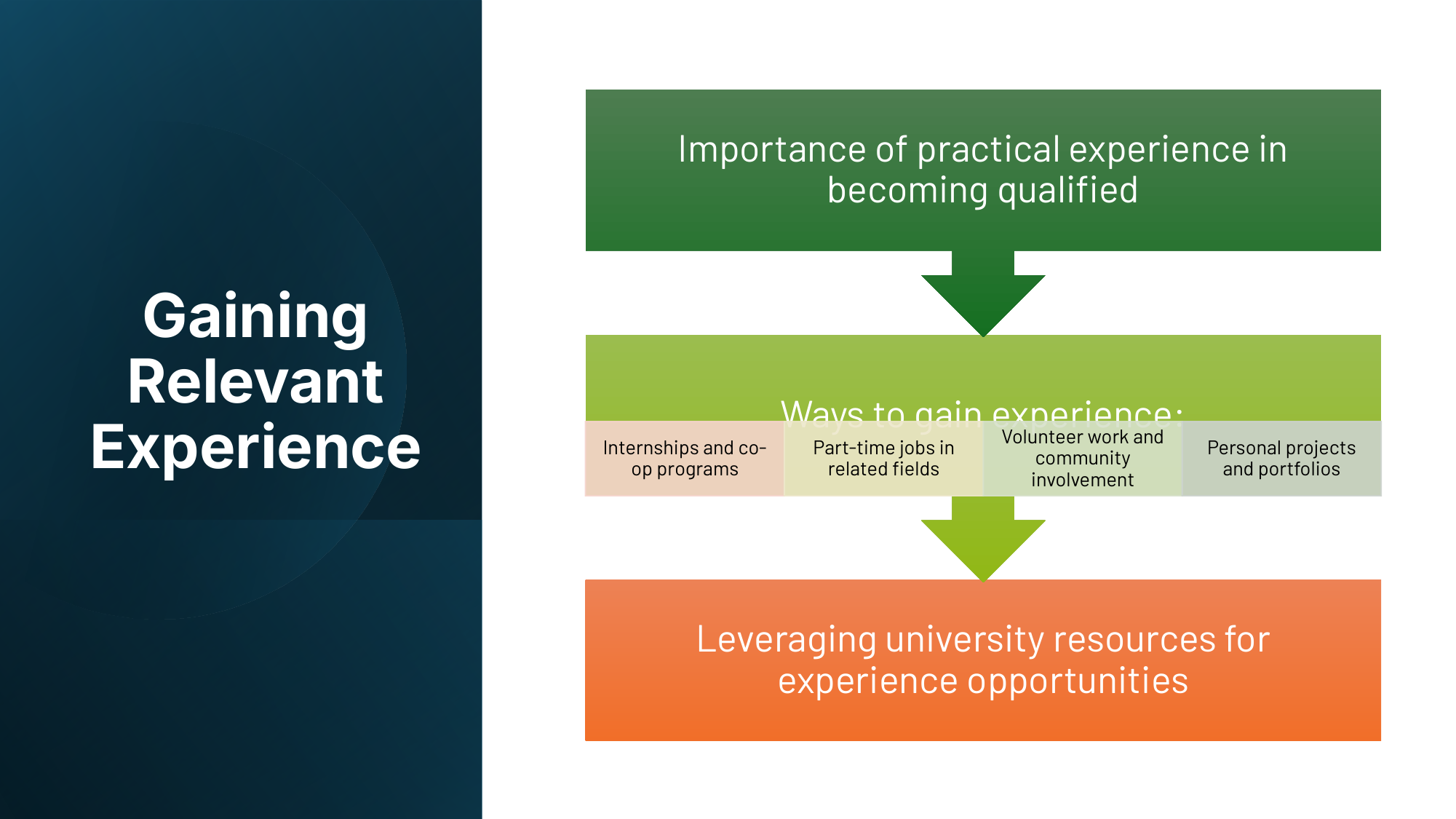

Leveraging university resources for experience opportunities
Ways to gain experience:
Internships and co-op programs
Part-time jobs in related fields
Volunteer work and community involvement
Personal projects and portfolios
Importance of practical experience in becoming qualified

# Gaining Relevant Experience